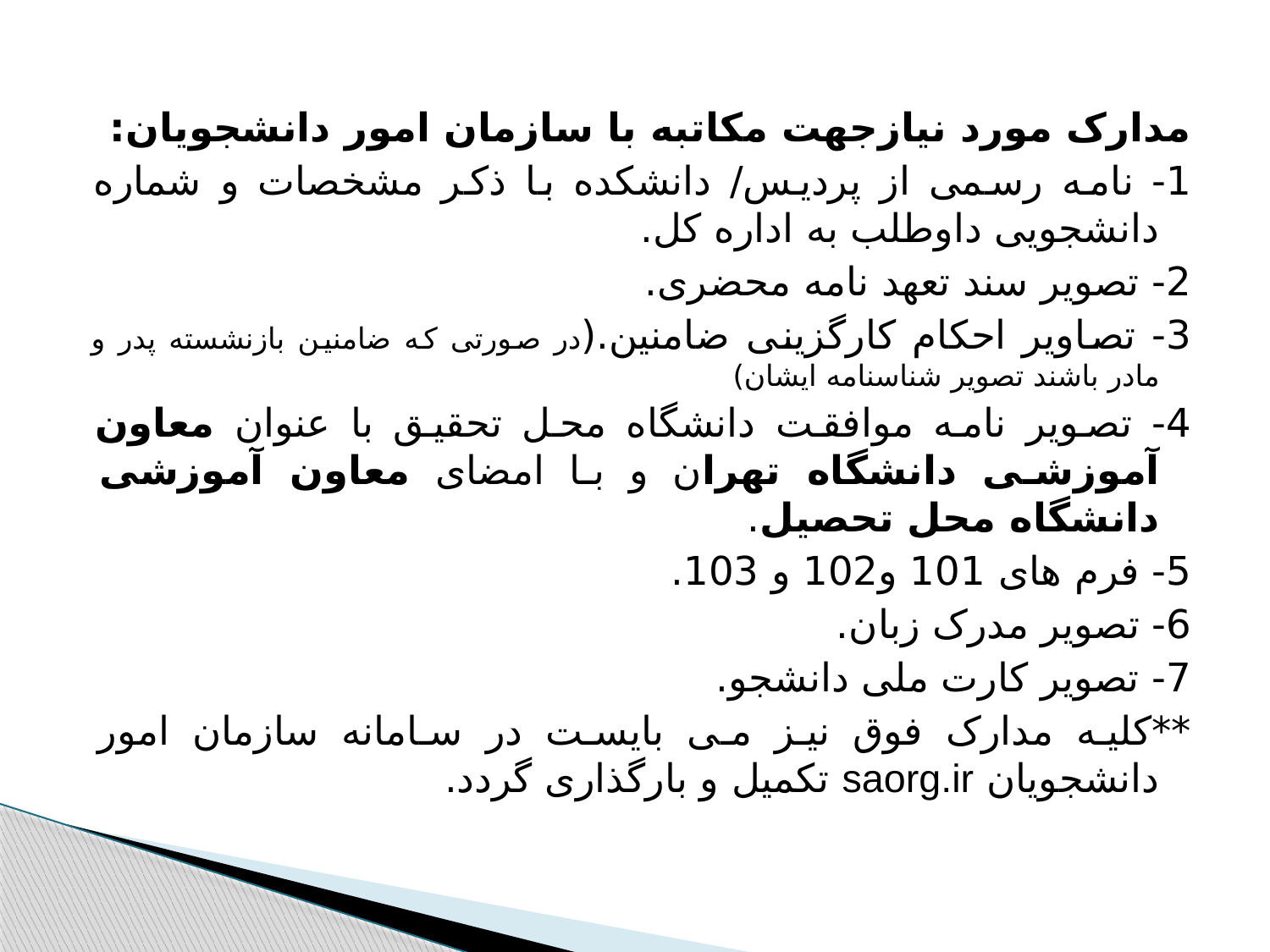

مدارک مورد نیازجهت مکاتبه با سازمان امور دانشجویان:
1- نامه رسمی از پردیس/ دانشکده با ذکر مشخصات و شماره دانشجویی داوطلب به اداره کل.
2- تصویر سند تعهد نامه محضری.
3- تصاویر احکام کارگزینی ضامنین.(در صورتی که ضامنین بازنشسته پدر و مادر باشند تصویر شناسنامه ایشان)
4- تصویر نامه موافقت دانشگاه محل تحقیق با عنوان معاون آموزشی دانشگاه تهران و با امضای معاون آموزشی دانشگاه محل تحصیل.
5- فرم های 101 و102 و 103.
6- تصویر مدرک زبان.
7- تصویر کارت ملی دانشجو.
**کلیه مدارک فوق نیز می بایست در سامانه سازمان امور دانشجویان saorg.ir تکمیل و بارگذاری گردد.